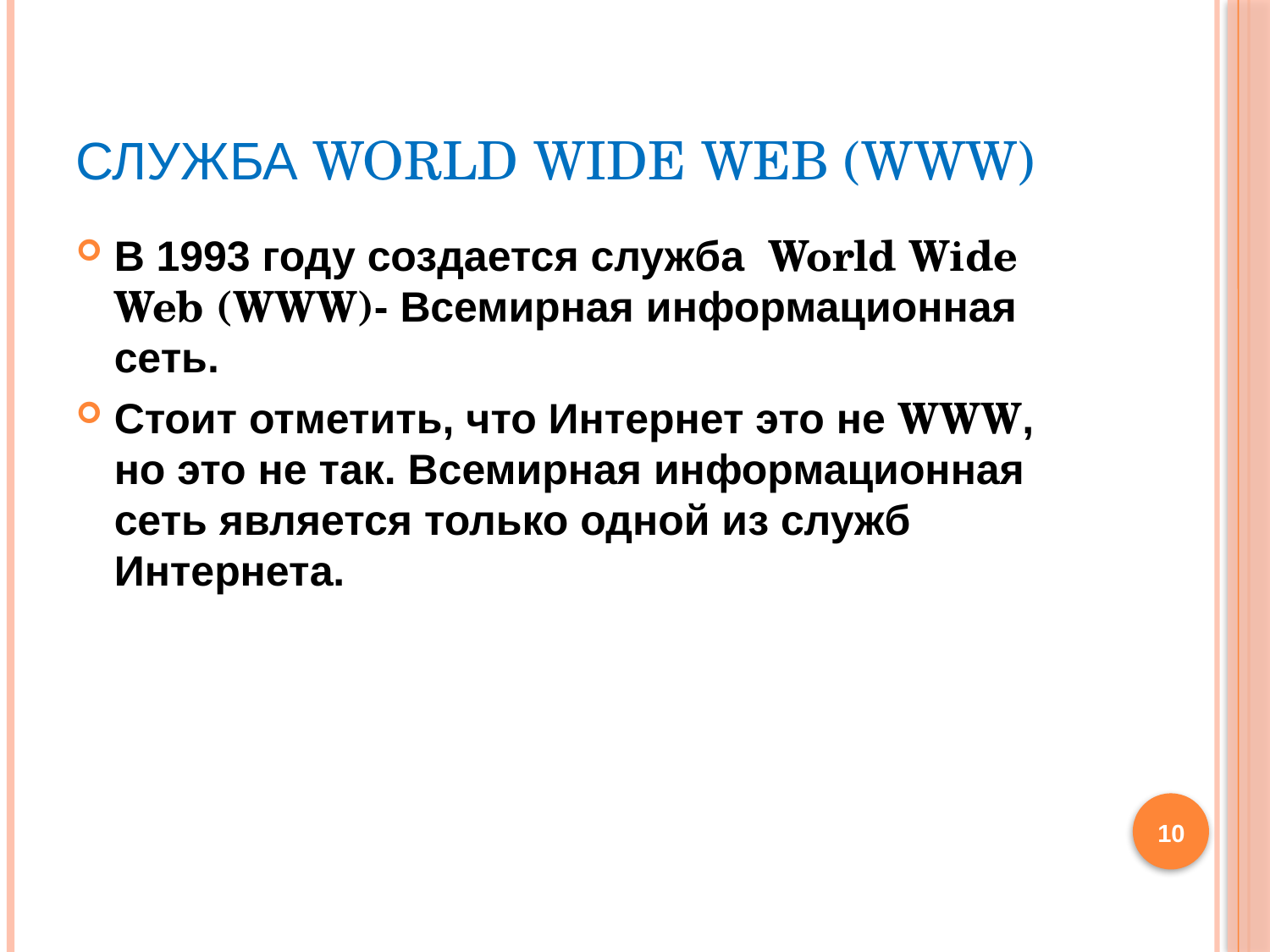

# Служба World Wide Web (WWW)
В 1993 году создается служба  World Wide Web (WWW)- Всемирная информационная сеть.
Стоит отметить, что Интернет это не WWW, но это не так. Всемирная информационная сеть является только одной из служб Интернета.
10